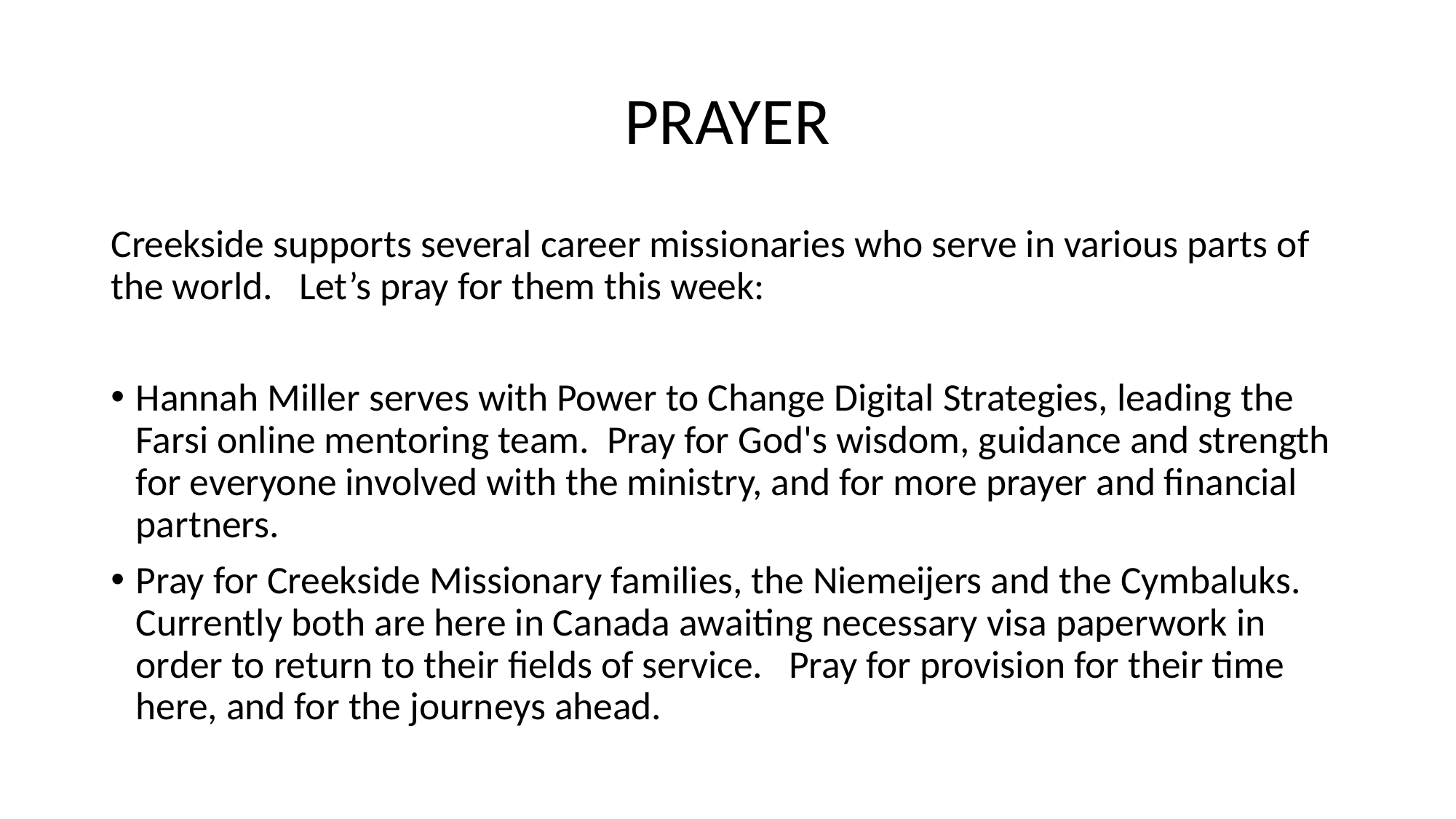

# PRAYER
Creekside supports several career missionaries who serve in various parts of the world.   Let’s pray for them this week:

Hannah Miller serves with Power to Change Digital Strategies, leading the Farsi online mentoring team.  Pray for God's wisdom, guidance and strength for everyone involved with the ministry, and for more prayer and financial partners.
Pray for Creekside Missionary families, the Niemeijers and the Cymbaluks. Currently both are here in Canada awaiting necessary visa paperwork in order to return to their fields of service.   Pray for provision for their time here, and for the journeys ahead.